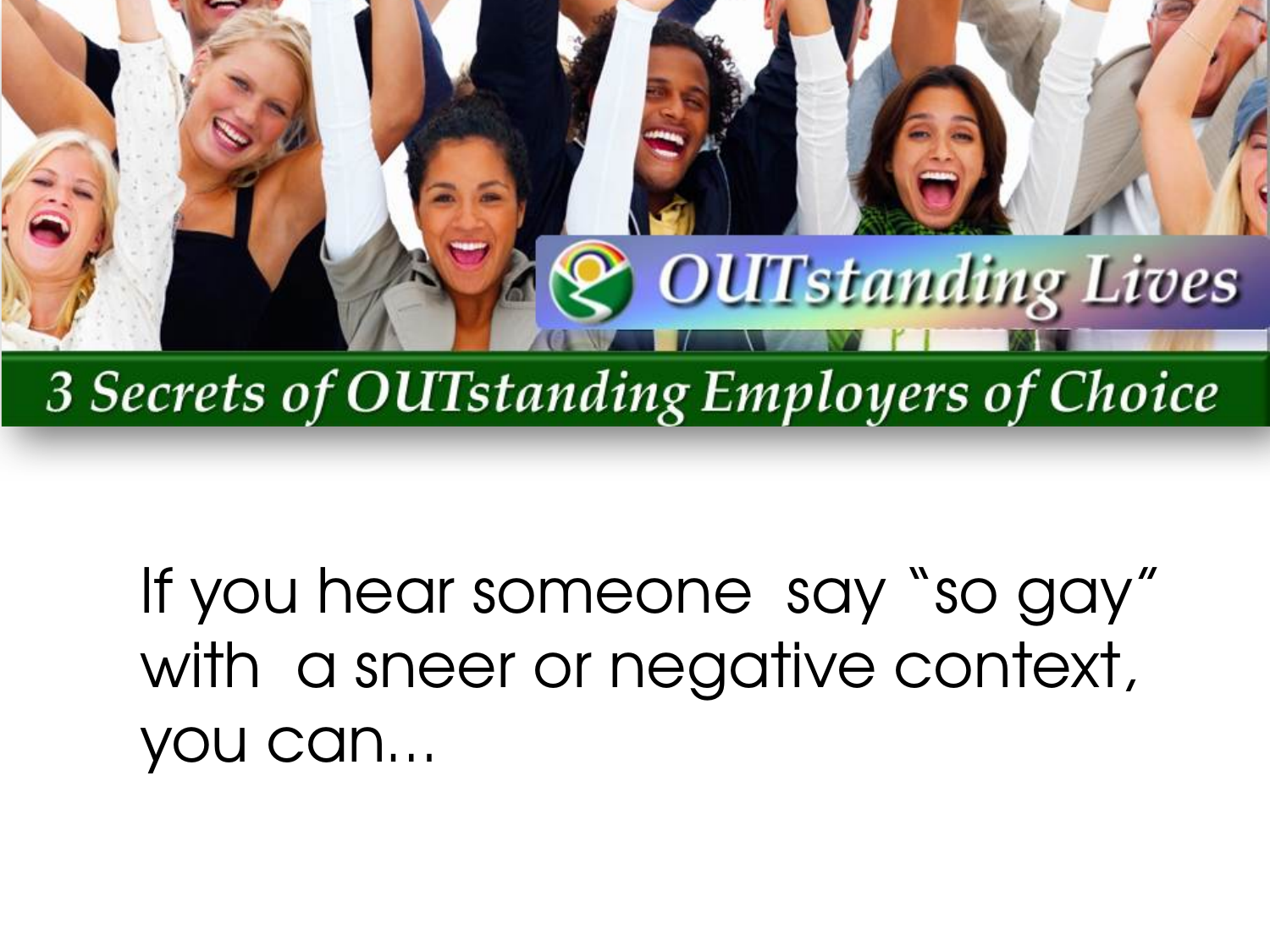

If you hear someone  say “so gay” with  a sneer or negative context,  you can…